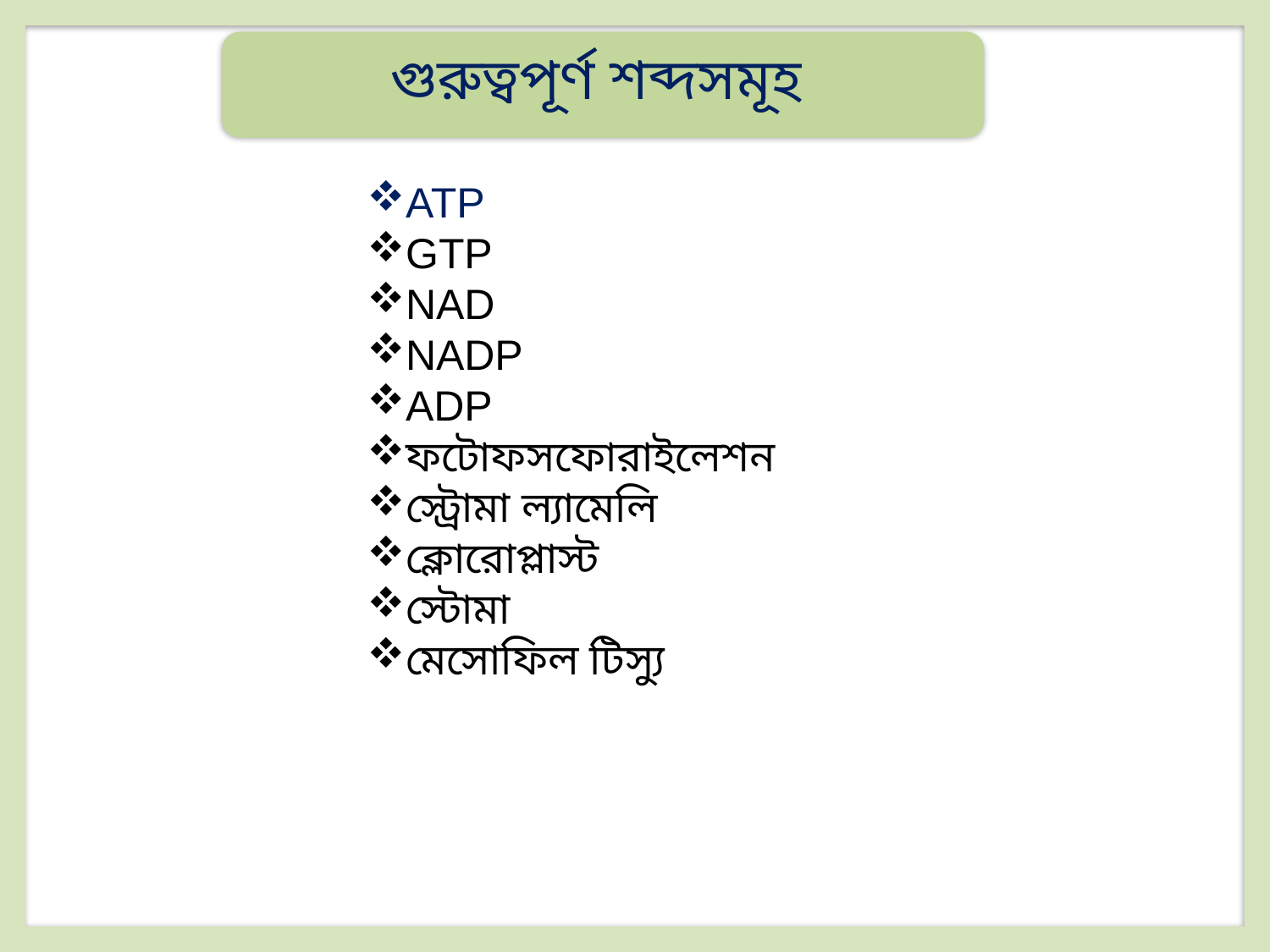

গুরুত্বপূর্ণ শব্দসমূহ
ATP
GTP
NAD
NADP
ADP
ফটোফসফোরাইলেশন
স্ট্রোমা ল্যামেলি
ক্লোরোপ্লাস্ট
স্টোমা
মেসোফিল টিস্যু